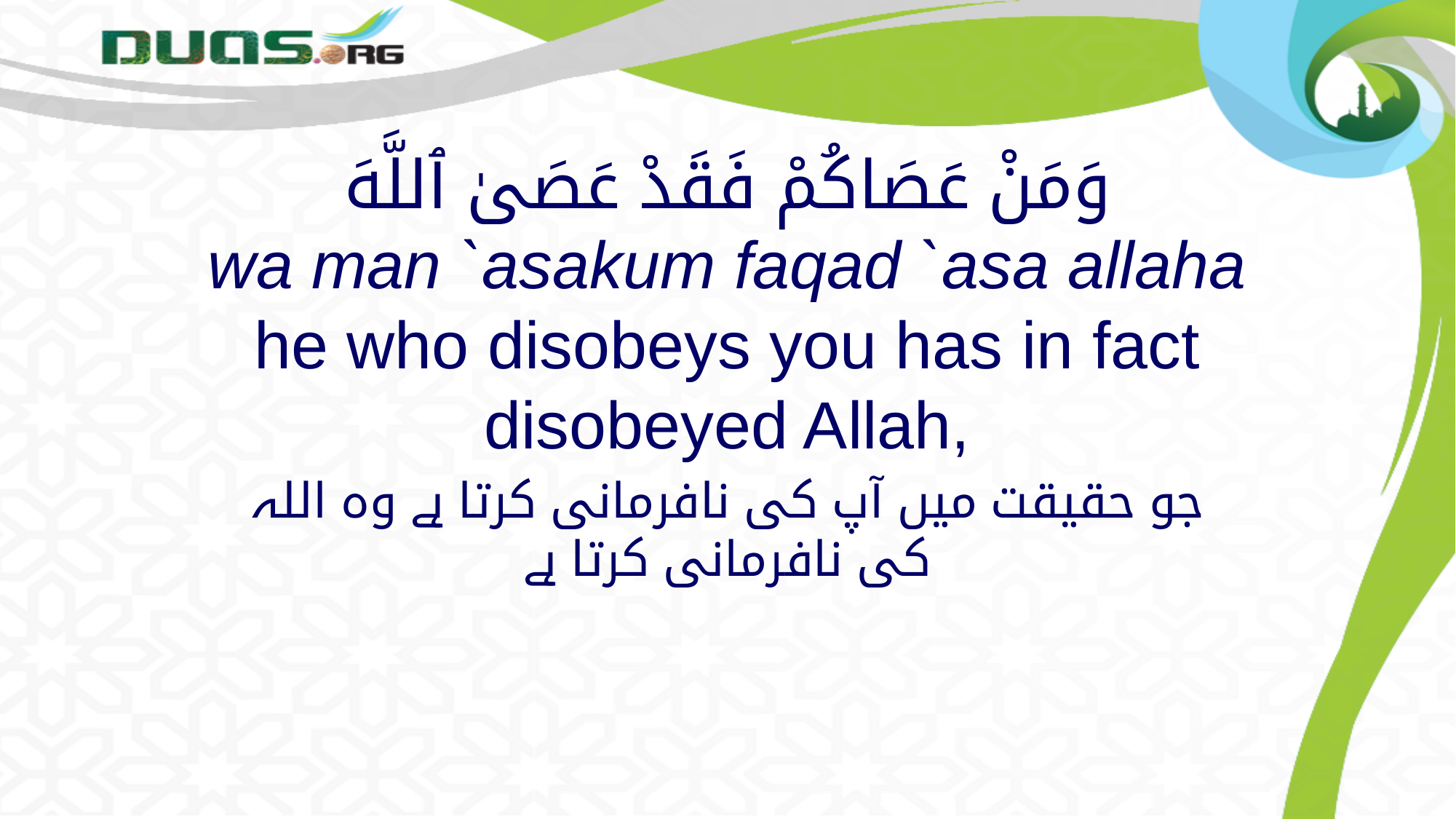

# وَمَنْ عَصَاكُمْ فَقَدْ عَصَىٰ ٱللَّهَ wa man `asakum faqad `asa allaha he who disobeys you has in fact disobeyed Allah,
جو حقیقت میں آپ کی نافرمانی کرتا ہے وہ اللہ کی نافرمانی کرتا ہے